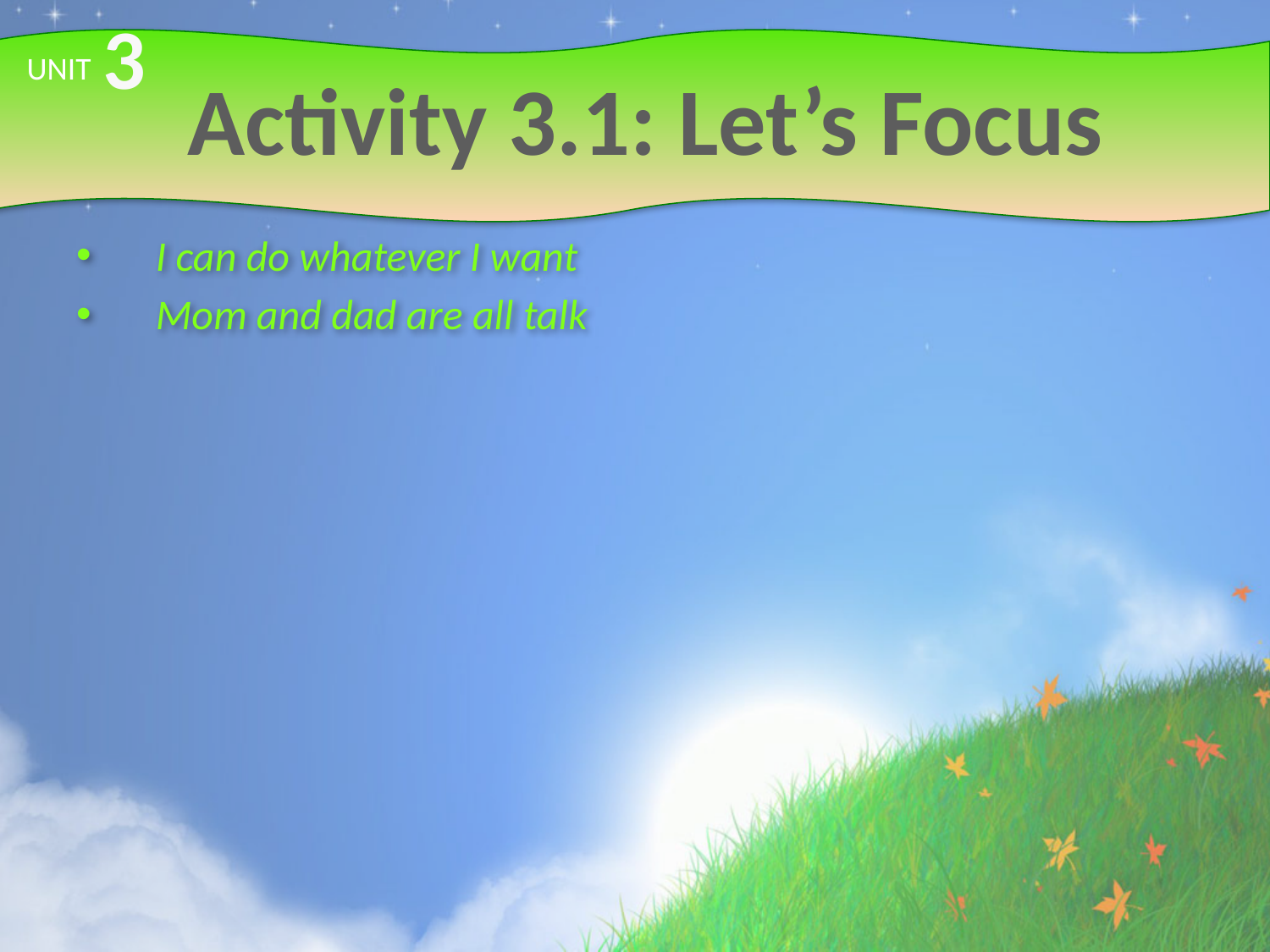

3

# Activity 3.1: Let’s Focus
UNIT
I can do whatever I want
Mom and dad are all talk